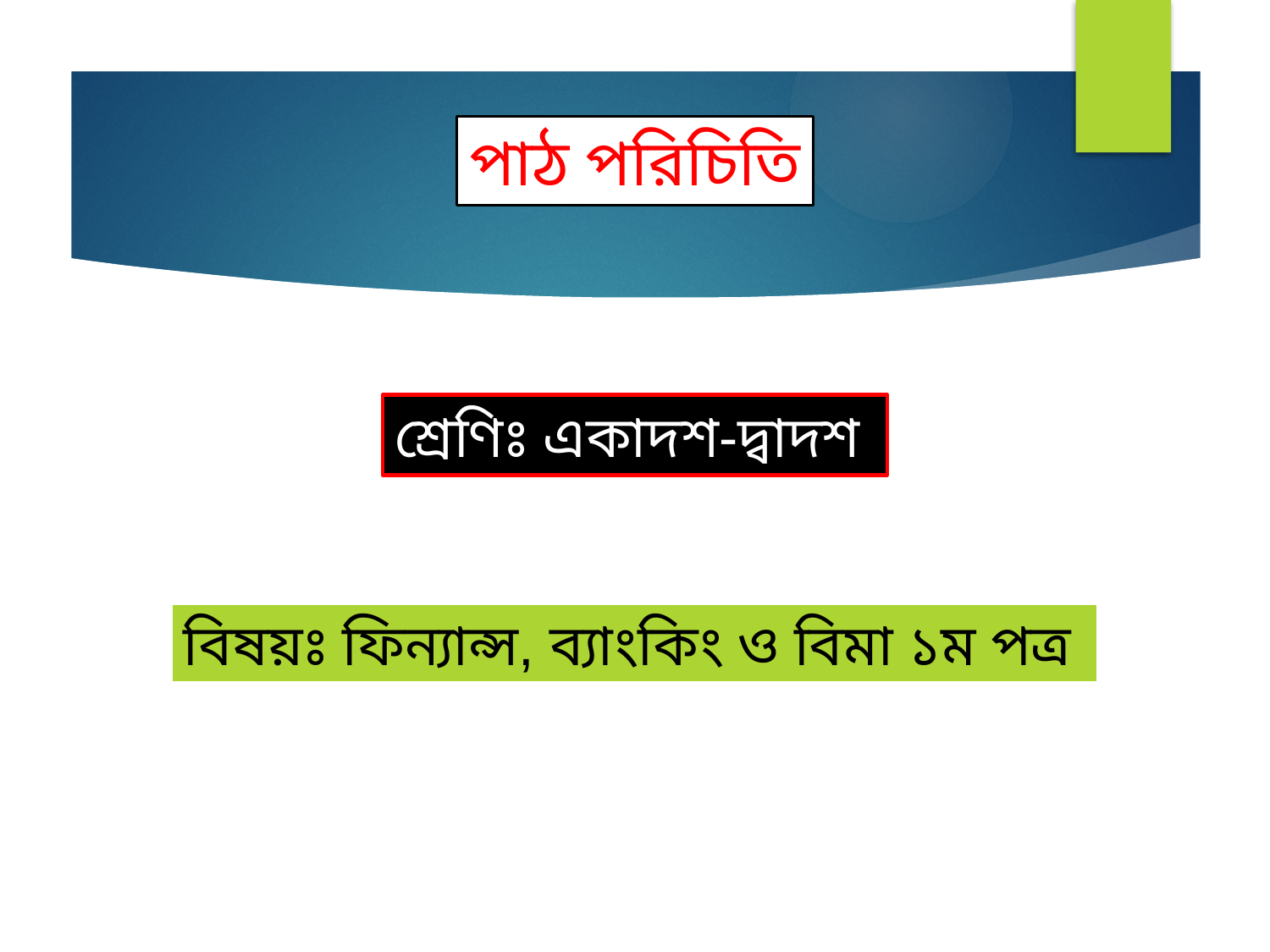

পাঠ পরিচিতি
শ্রেণিঃ একাদশ-দ্বাদশ
বিষয়ঃ ফিন্যান্স, ব্যাংকিং ও বিমা ১ম পত্র